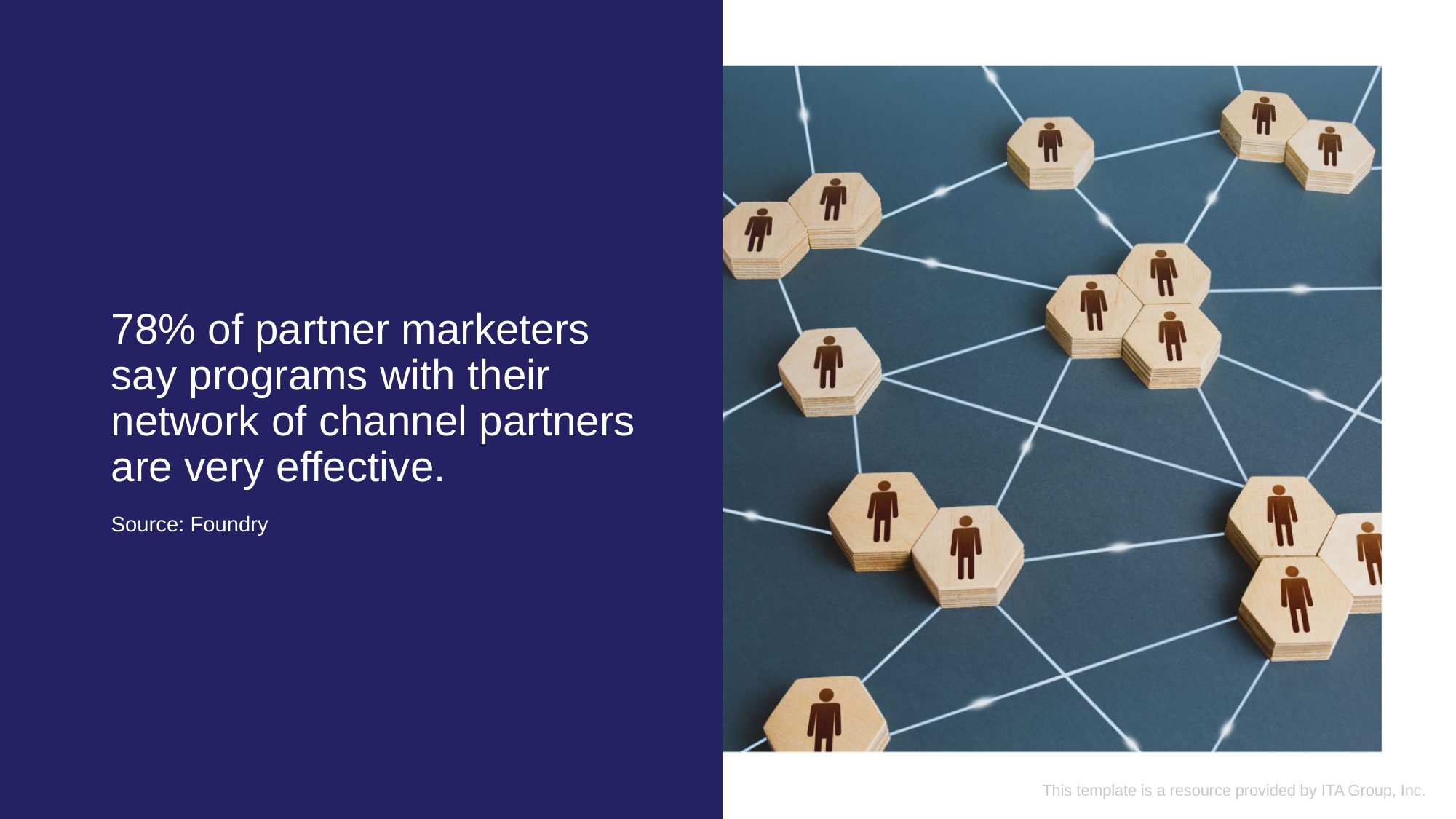

78% of partner marketers say programs with their network of channel partners are very effective.
Source: Foundry